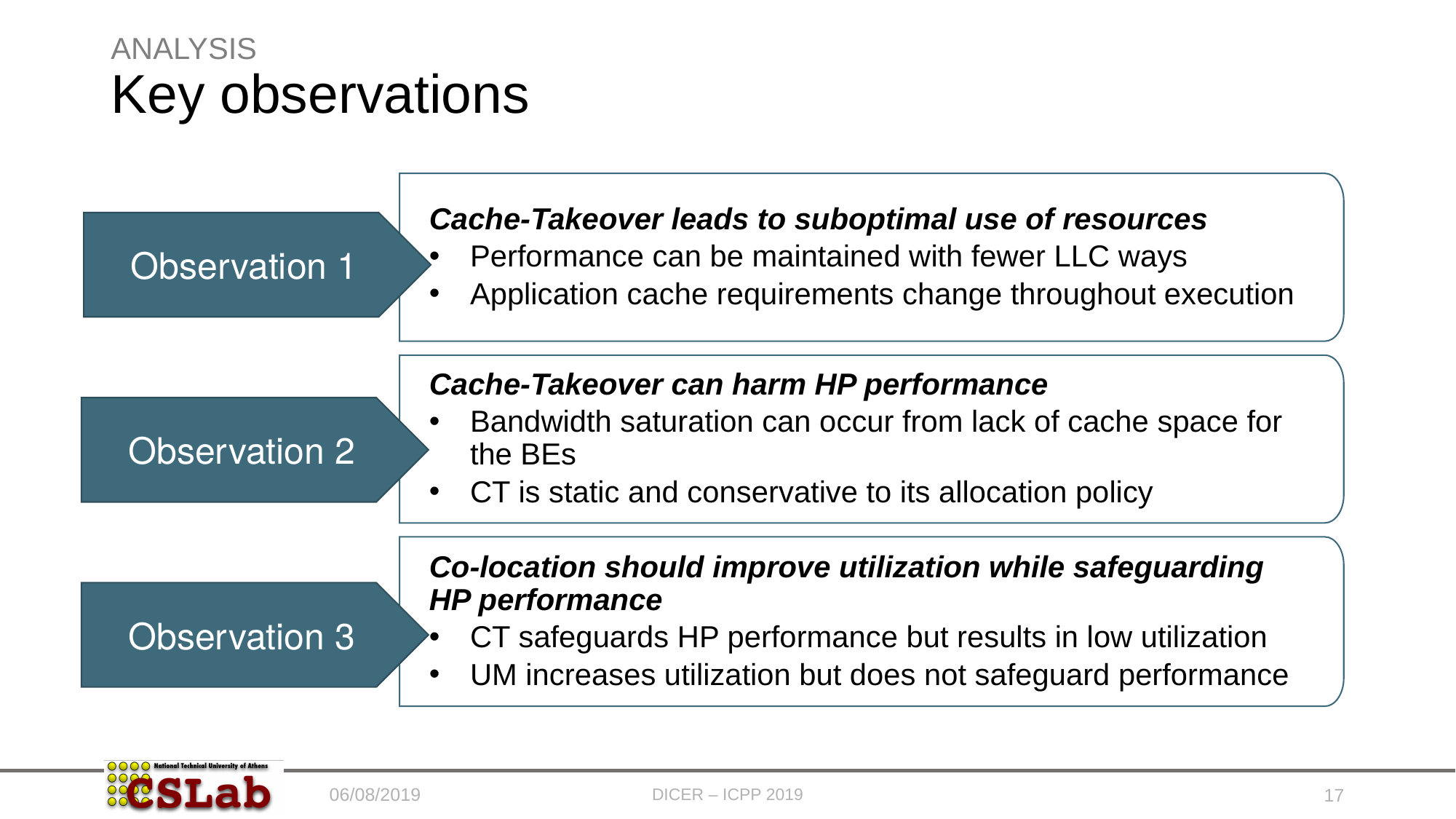

# ANALYSIS Key observations
Cache-Takeover leads to suboptimal use of resources
Performance can be maintained with fewer LLC ways
Application cache requirements change throughout execution
Observation 1
Cache-Takeover can harm HP performance
Bandwidth saturation can occur from lack of cache space for the BEs
CT is static and conservative to its allocation policy
Observation 2
Co-location should improve utilization while safeguarding HP performance
CT safeguards HP performance but results in low utilization
UM increases utilization but does not safeguard performance
Observation 3
DICER – ICPP 2019
17
06/08/2019